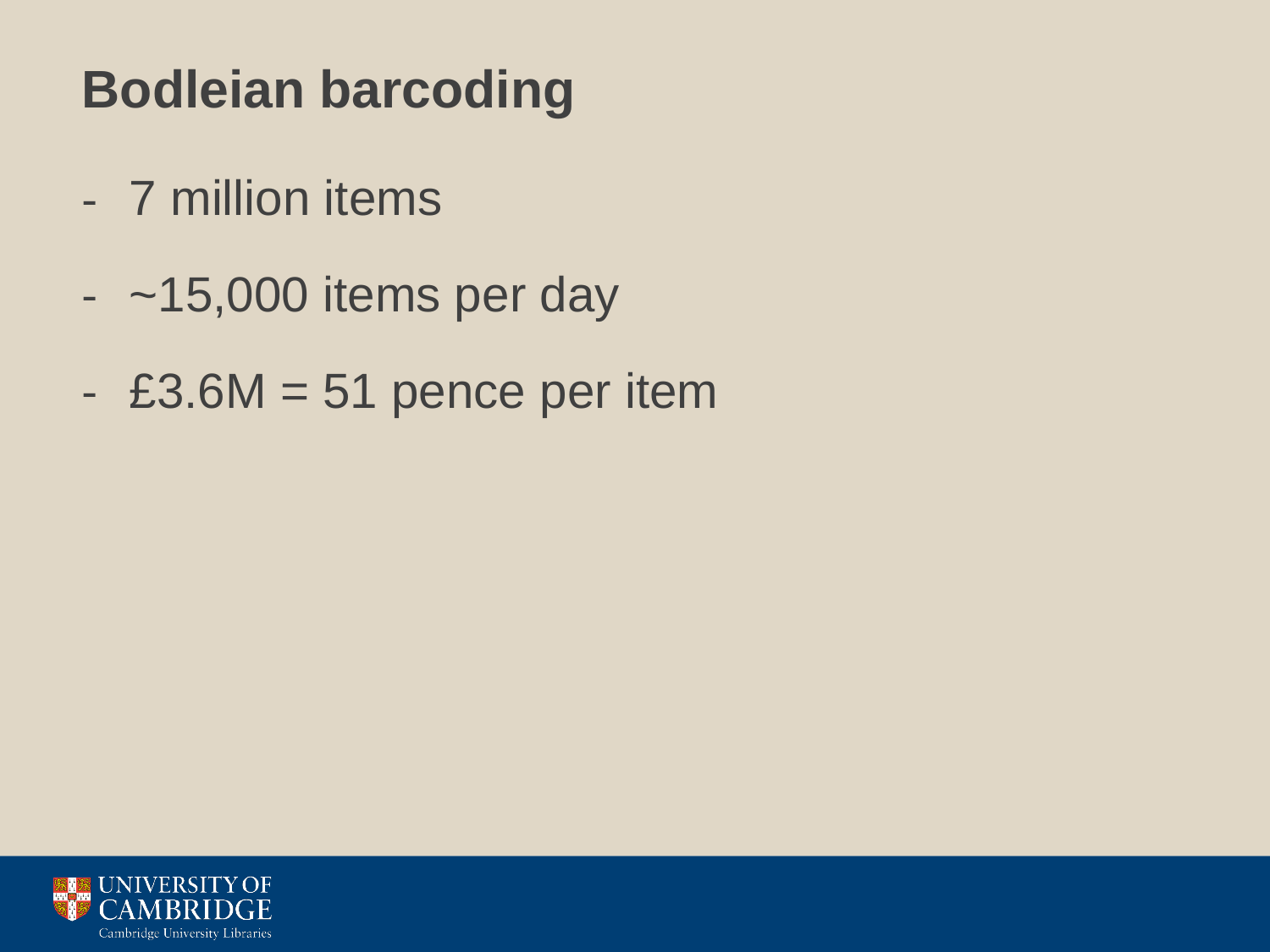

# Bodleian barcoding
7 million items
~15,000 items per day
£3.6M = 51 pence per item